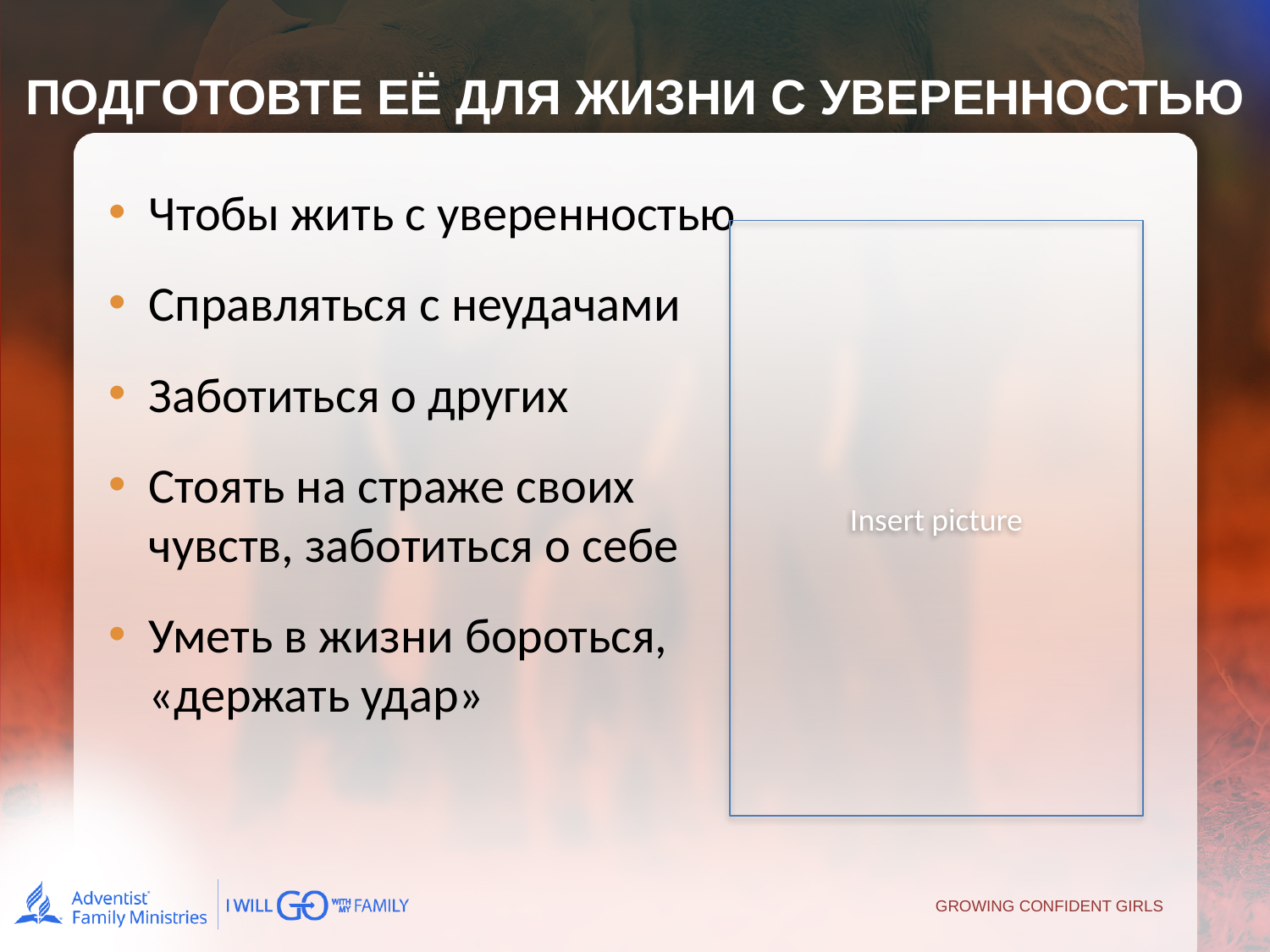

ПОДГОТОВТЕ ЕЁ ДЛЯ ЖИЗНИ С УВЕРЕННОСТЬЮ
Чтобы жить с уверенностью
Справляться с неудачами
Заботиться о других
Стоять на страже своих
чувств, заботиться о себе
Уметь в жизни бороться,
«держать удар»
Insert picture